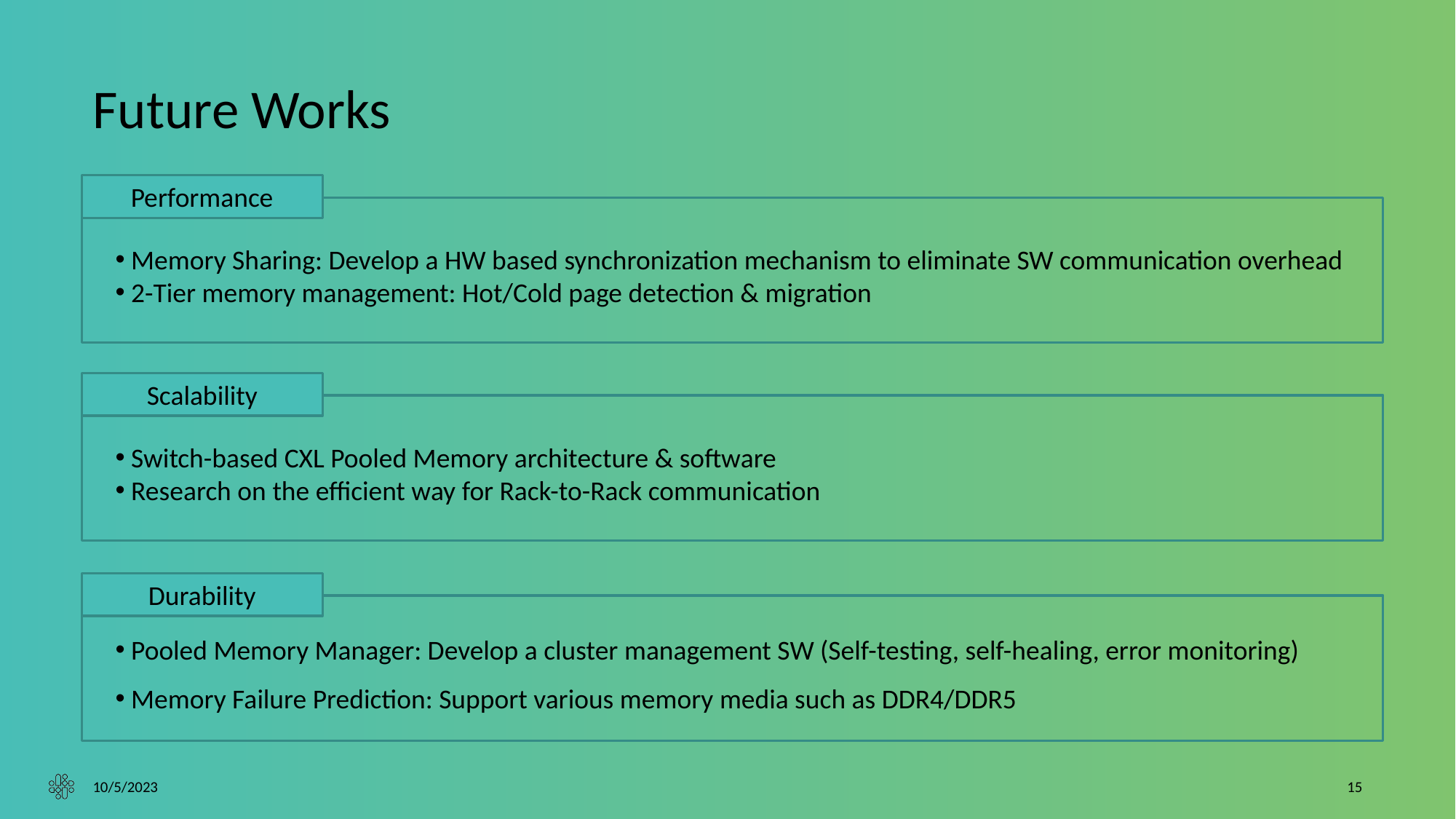

# Future Works
Performance
 Memory Sharing: Develop a HW based synchronization mechanism to eliminate SW communication overhead
 2-Tier memory management: Hot/Cold page detection & migration
Scalability
 Switch-based CXL Pooled Memory architecture & software
 Research on the efficient way for Rack-to-Rack communication
Durability
 Pooled Memory Manager: Develop a cluster management SW (Self-testing, self-healing, error monitoring)
 Memory Failure Prediction: Support various memory media such as DDR4/DDR5
10/5/2023
15